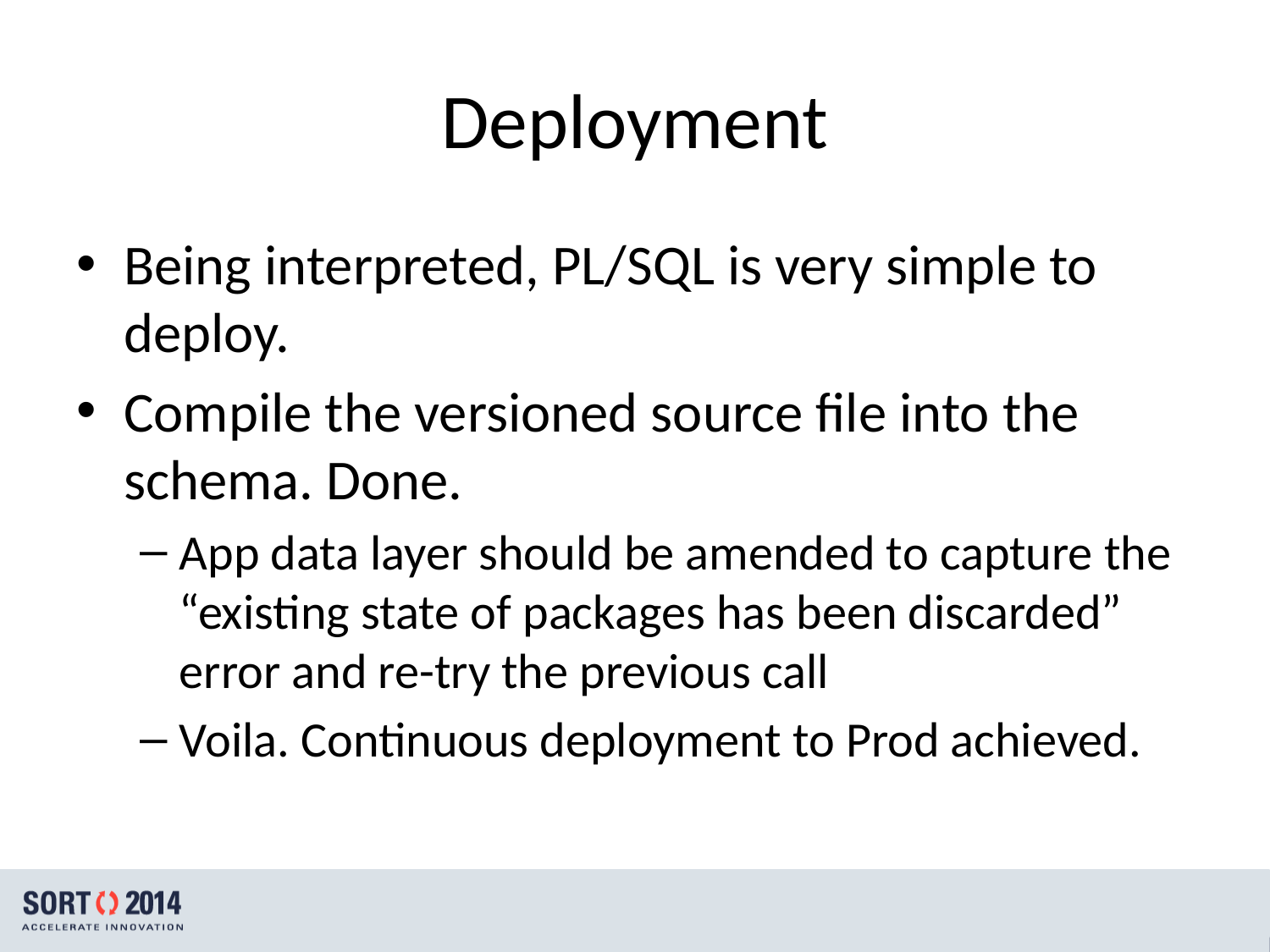

# Deployment
Being interpreted, PL/SQL is very simple to deploy.
Compile the versioned source file into the schema. Done.
App data layer should be amended to capture the “existing state of packages has been discarded” error and re-try the previous call
Voila. Continuous deployment to Prod achieved.